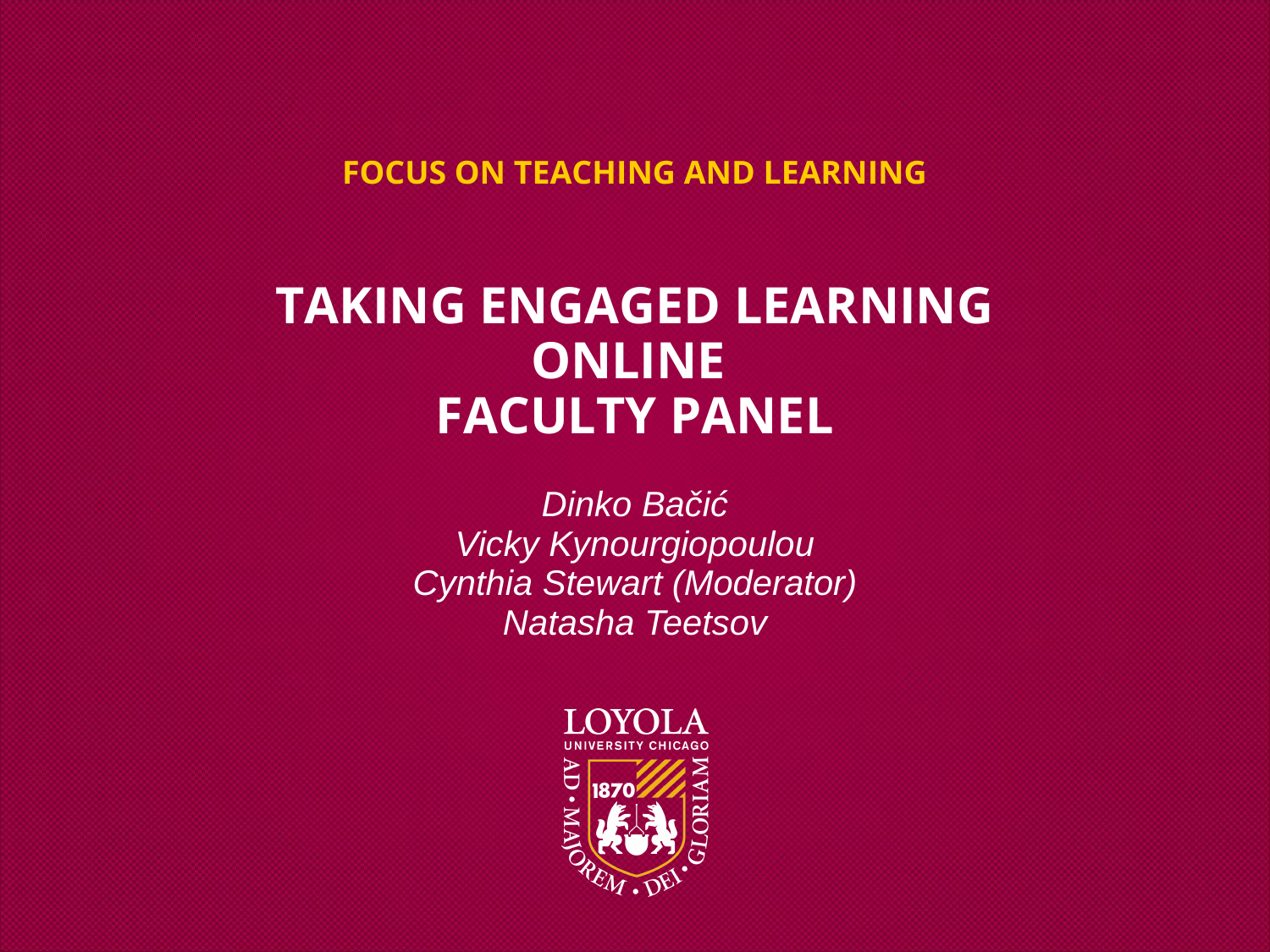

# FOCUS ON TEACHING AND LEARNING
TAKING ENGAGED LEARNING ONLINE
FACULTY PANEL
Dinko Bačić
Vicky Kynourgiopoulou
Cynthia Stewart (Moderator)
Natasha Teetsov